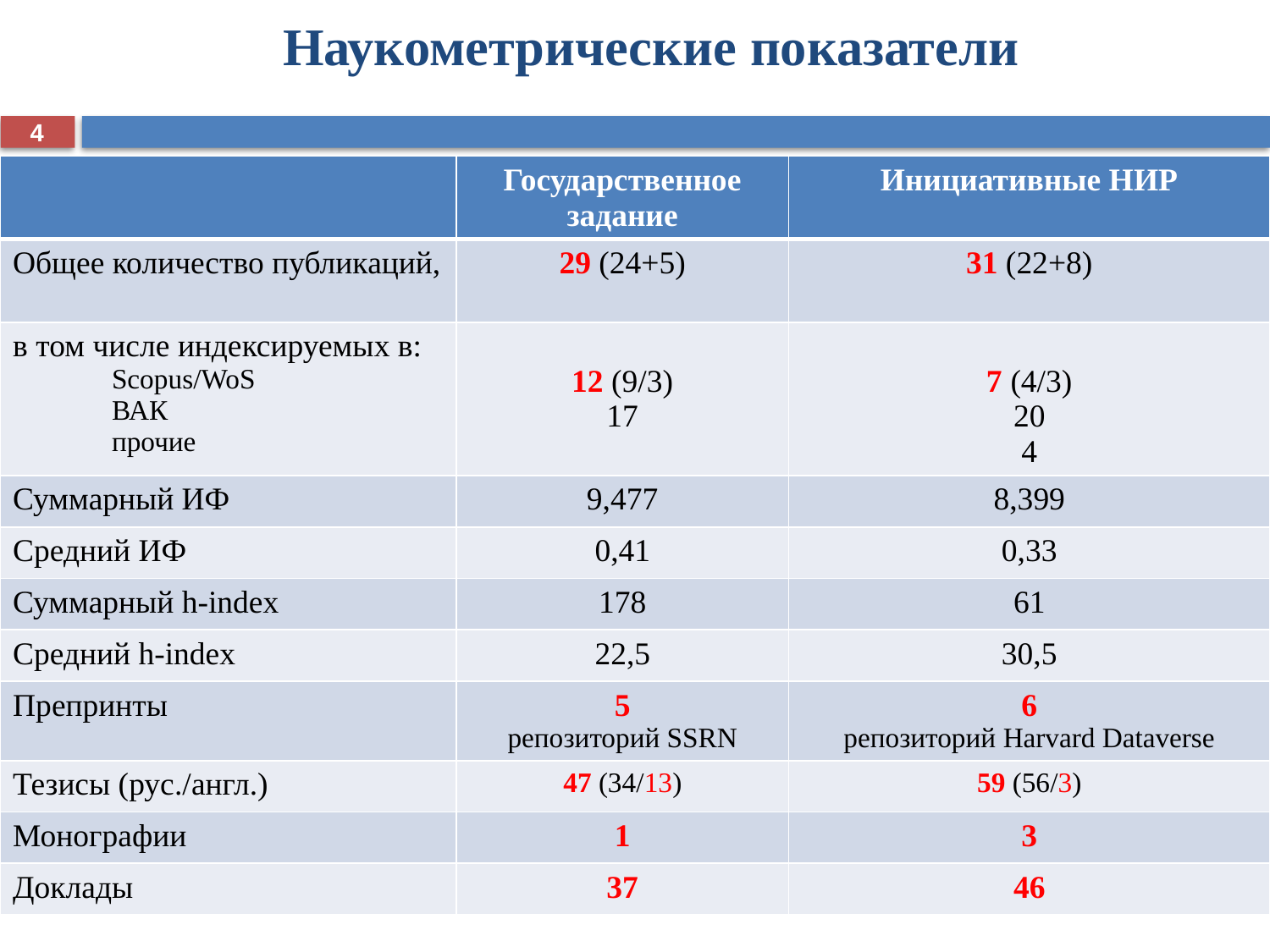

# Наукометрические показатели
4
|  | Государственное задание | Инициативные НИР |
| --- | --- | --- |
| Общее количество публикаций, | 29 (24+5) | 31 (22+8) |
| в том числе индексируемых в: Scopus/WoS ВАК прочие | 12 (9/3) 17 | 7 (4/3) 20 4 |
| Суммарный ИФ | 9,477 | 8,399 |
| Средний ИФ | 0,41 | 0,33 |
| Суммарный h-index | 178 | 61 |
| Средний h-index | 22,5 | 30,5 |
| Препринты | 5 репозиторий SSRN | 6 репозиторий Harvard Dataverse |
| Тезисы (рус./англ.) | 47 (34/13) | 59 (56/3) |
| Монографии | 1 | 3 |
| Доклады | 37 | 46 |